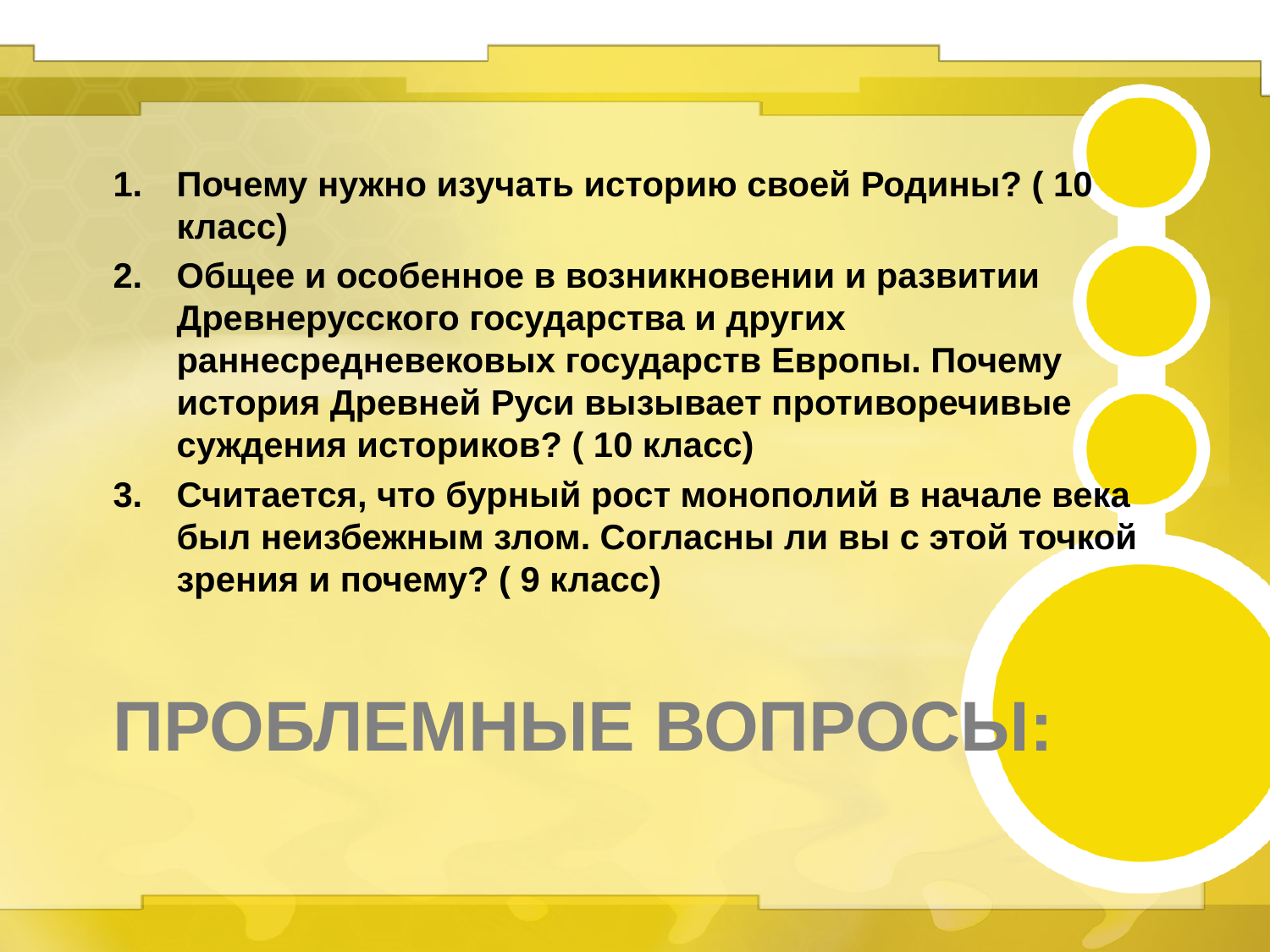

Почему нужно изучать историю своей Родины? ( 10 класс)
Общее и особенное в возникновении и развитии Древнерусского государства и других раннесредневековых государств Европы. Почему история Древней Руси вызывает противоречивые суждения историков? ( 10 класс)
Считается, что бурный рост монополий в начале века был неизбежным злом. Согласны ли вы с этой точкой зрения и почему? ( 9 класс)

# Проблемные вопросы: